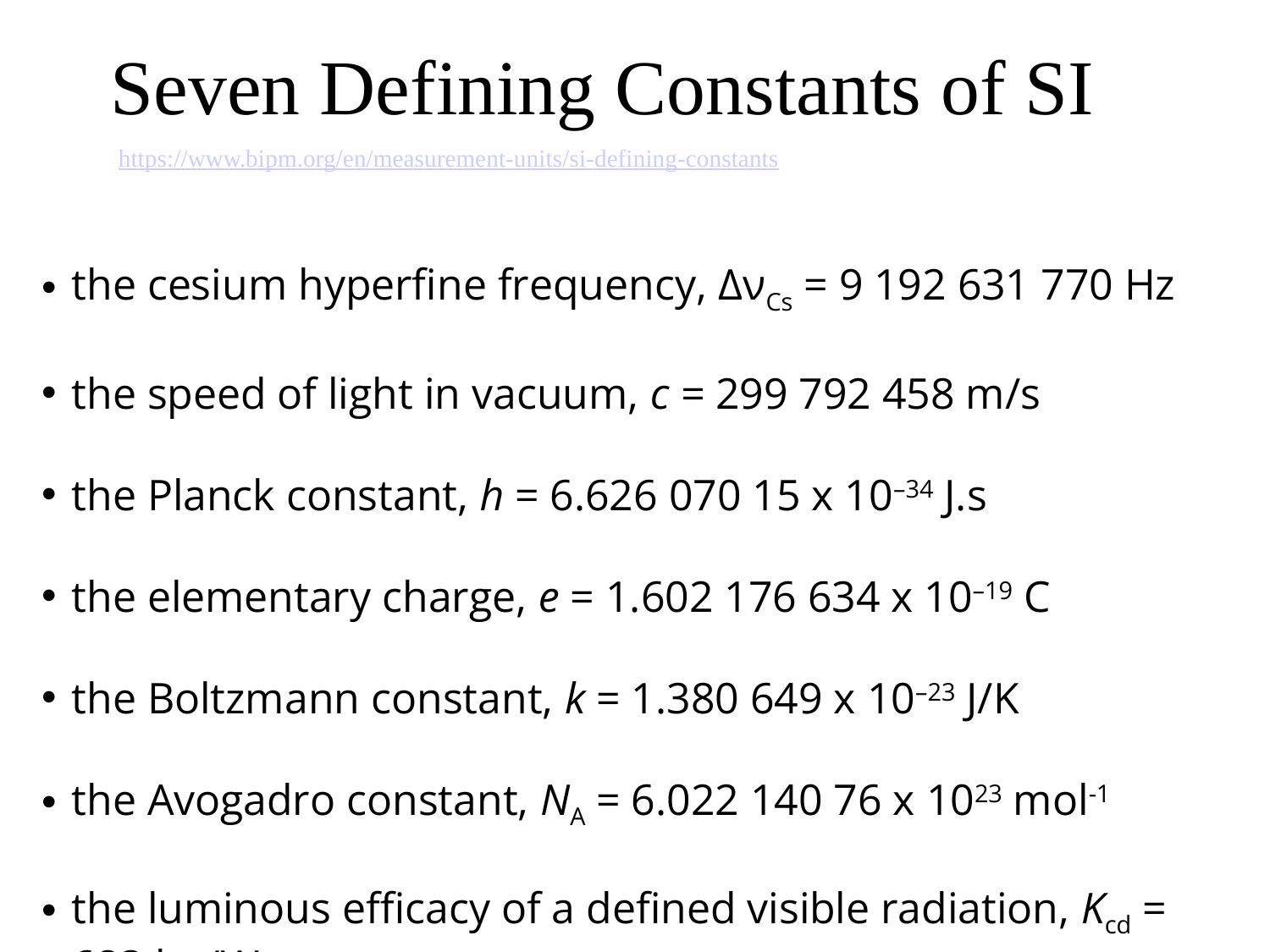

# Seven Defining Constants of SI
https://www.bipm.org/en/measurement-units/si-defining-constants

the cesium hyperfine frequency, ΔνCs = 9 192 631 770 Hz

the speed of light in vacuum, c = 299 792 458 m/s

the Planck constant, h = 6.626 070 15 x 10–34 J.s

the elementary charge, e = 1.602 176 634 x 10–19 C

the Boltzmann constant, k = 1.380 649 x 10–23 J/K

the Avogadro constant, NA = 6.022 140 76 x 1023 mol-1

the luminous efficacy of a defined visible radiation, Kcd = 683 lm/W